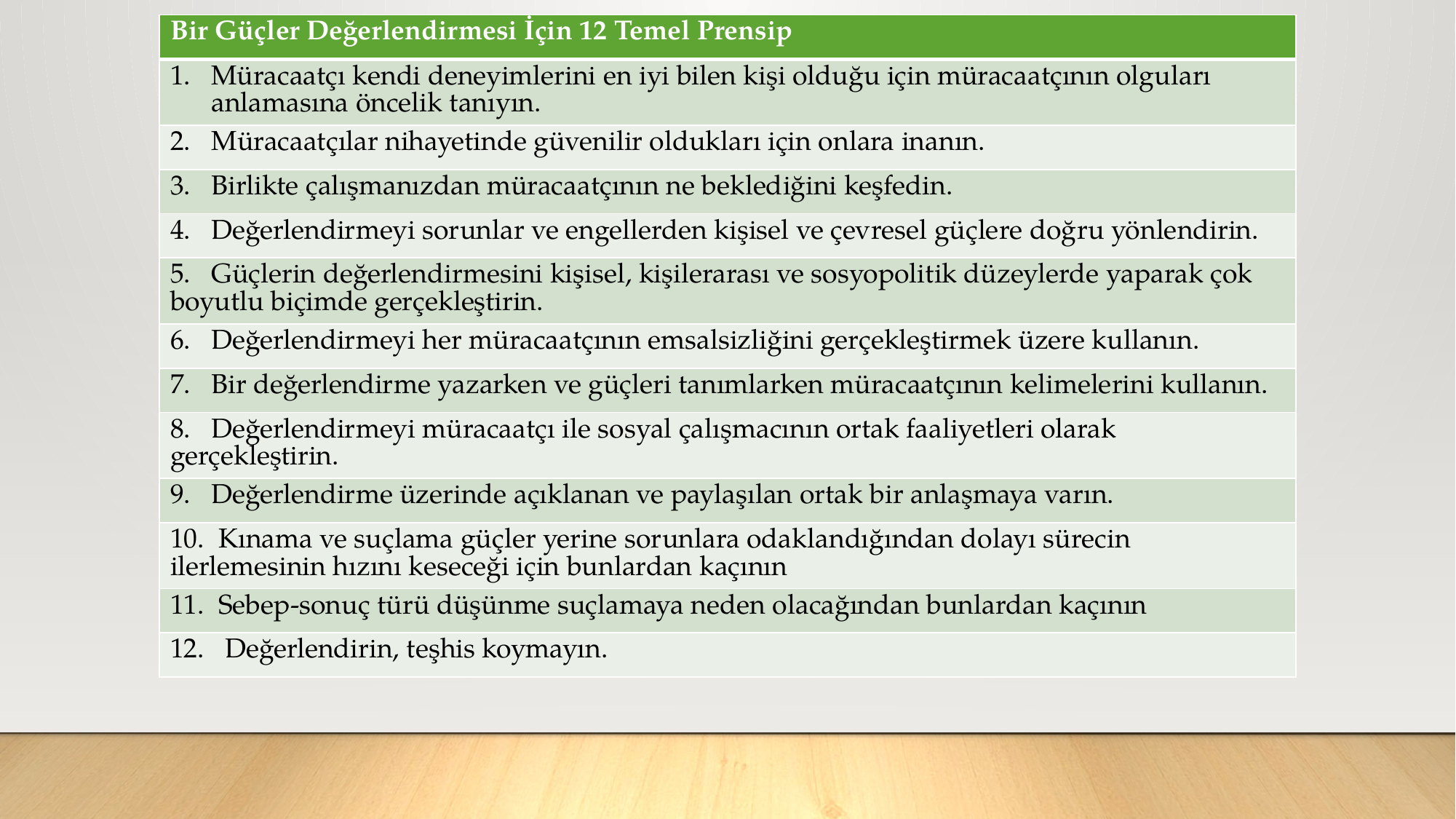

| Bir Güçler Değerlendirmesi İçin 12 Temel Prensip |
| --- |
| Müracaatçı kendi deneyimlerini en iyi bilen kişi olduğu için müracaatçının olguları anlamasına öncelik tanıyın. |
| 2. Müracaatçılar nihayetinde güvenilir oldukları için onlara inanın. |
| 3. Birlikte çalışmanızdan müracaatçının ne beklediğini keşfedin. |
| 4. Değerlendirmeyi sorunlar ve engellerden kişisel ve çevresel güçlere doğru yönlendirin. |
| 5. Güçlerin değerlendirmesini kişisel, kişilerarası ve sosyopolitik düzeylerde yaparak çok boyutlu biçimde gerçekleştirin. |
| 6. Değerlendirmeyi her müracaatçının emsalsizliğini gerçekleştirmek üzere kullanın. |
| 7. Bir değerlendirme yazarken ve güçleri tanımlarken müracaatçının kelimelerini kullanın. |
| 8. Değerlendirmeyi müracaatçı ile sosyal çalışmacının ortak faaliyetleri olarak gerçekleştirin. |
| 9. Değerlendirme üzerinde açıklanan ve paylaşılan ortak bir anlaşmaya varın. |
| 10. Kınama ve suçlama güçler yerine sorunlara odaklandığından dolayı sürecin ilerlemesinin hızını keseceği için bunlardan kaçının |
| 11. Sebep-sonuç türü düşünme suçlamaya neden olacağından bunlardan kaçının |
| 12. Değerlendirin, teşhis koymayın. |